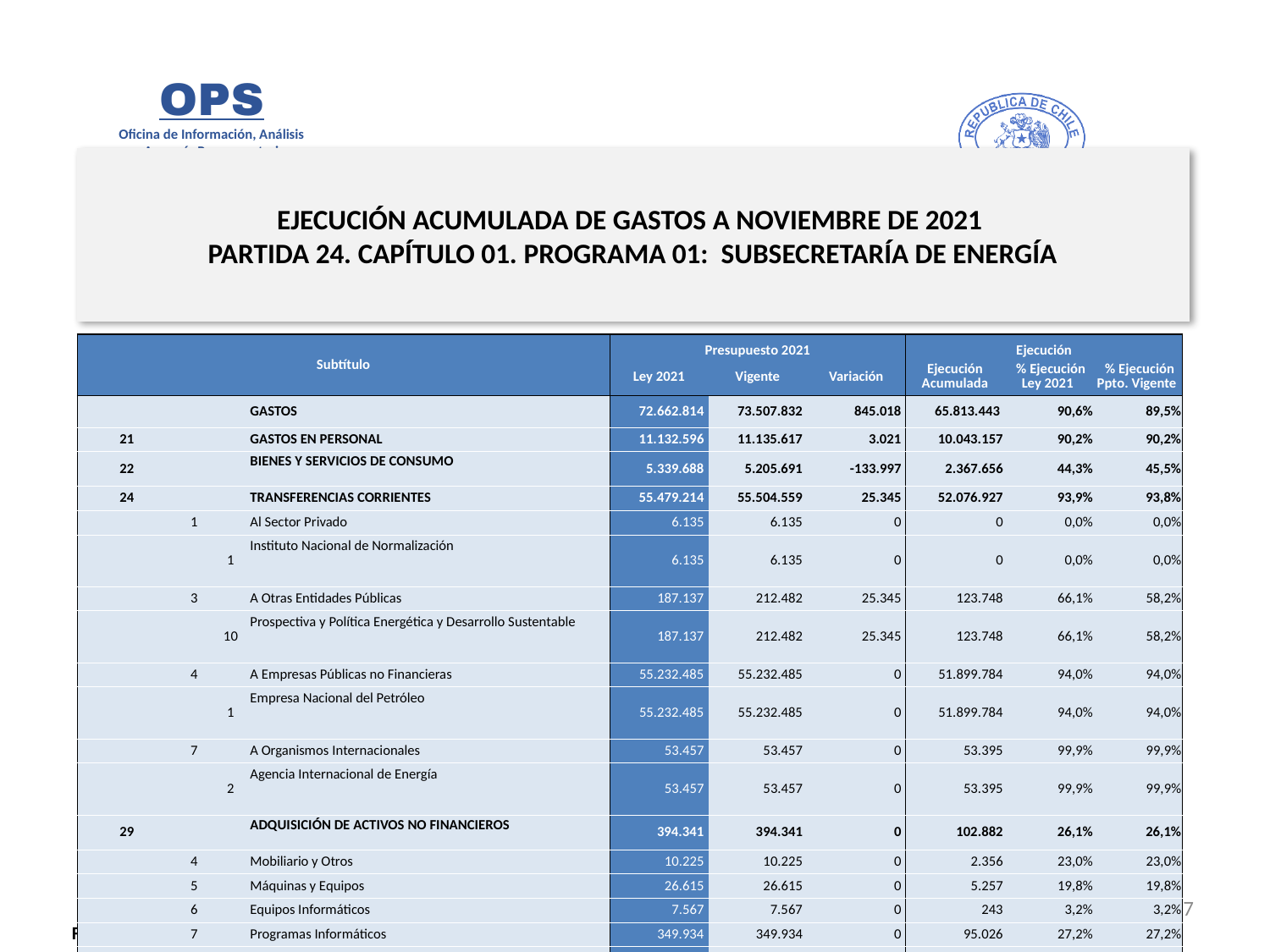

# EJECUCIÓN ACUMULADA DE GASTOS A NOVIEMBRE DE 2021 PARTIDA 24. CAPÍTULO 01. PROGRAMA 01:  SUBSECRETARÍA DE ENERGÍA
en miles de pesos de 2021
| Subtítulo |  |  |  | Presupuesto 2021 |  |  | Ejecución |  |  |
| --- | --- | --- | --- | --- | --- | --- | --- | --- | --- |
|  |  |  |  | Ley 2021 | Vigente | Variación | Ejecución Acumulada | % Ejecución Ley 2021 | % Ejecución Ppto. Vigente |
|  |  |  | GASTOS | 72.662.814 | 73.507.832 | 845.018 | 65.813.443 | 90,6% | 89,5% |
| 21 |  |  | GASTOS EN PERSONAL | 11.132.596 | 11.135.617 | 3.021 | 10.043.157 | 90,2% | 90,2% |
| 22 |  |  | BIENES Y SERVICIOS DE CONSUMO | 5.339.688 | 5.205.691 | -133.997 | 2.367.656 | 44,3% | 45,5% |
| 24 |  |  | TRANSFERENCIAS CORRIENTES | 55.479.214 | 55.504.559 | 25.345 | 52.076.927 | 93,9% | 93,8% |
|  | 1 |  | Al Sector Privado | 6.135 | 6.135 | 0 | 0 | 0,0% | 0,0% |
|  |  | 1 | Instituto Nacional de Normalización | 6.135 | 6.135 | 0 | 0 | 0,0% | 0,0% |
|  | 3 |  | A Otras Entidades Públicas | 187.137 | 212.482 | 25.345 | 123.748 | 66,1% | 58,2% |
|  |  | 10 | Prospectiva y Política Energética y Desarrollo Sustentable | 187.137 | 212.482 | 25.345 | 123.748 | 66,1% | 58,2% |
|  | 4 |  | A Empresas Públicas no Financieras | 55.232.485 | 55.232.485 | 0 | 51.899.784 | 94,0% | 94,0% |
|  |  | 1 | Empresa Nacional del Petróleo | 55.232.485 | 55.232.485 | 0 | 51.899.784 | 94,0% | 94,0% |
|  | 7 |  | A Organismos Internacionales | 53.457 | 53.457 | 0 | 53.395 | 99,9% | 99,9% |
|  |  | 2 | Agencia Internacional de Energía | 53.457 | 53.457 | 0 | 53.395 | 99,9% | 99,9% |
| 29 |  |  | ADQUISICIÓN DE ACTIVOS NO FINANCIEROS | 394.341 | 394.341 | 0 | 102.882 | 26,1% | 26,1% |
|  | 4 |  | Mobiliario y Otros | 10.225 | 10.225 | 0 | 2.356 | 23,0% | 23,0% |
|  | 5 |  | Máquinas y Equipos | 26.615 | 26.615 | 0 | 5.257 | 19,8% | 19,8% |
|  | 6 |  | Equipos Informáticos | 7.567 | 7.567 | 0 | 243 | 3,2% | 3,2% |
|  | 7 |  | Programas Informáticos | 349.934 | 349.934 | 0 | 95.026 | 27,2% | 27,2% |
| 34 |  |  | SERVICIO DE LA DEUDA | 316.975 | 1.267.624 | 950.649 | 1.222.821 | 385,8% | 96,5% |
|  | 1 |  | Amortización Deuda Interna | 303.496 | 303.496 | 0 | 262.122 | 86,4% | 86,4% |
|  | 3 |  | Intereses Deuda Interna | 13.479 | 13.479 | 0 | 11.641 | 86,4% | 86,4% |
|  | 7 |  | Deuda Flotante | 0 | 950.649 | 950.649 | 949.058 | - | 99,8% |
7
Fuente: Elaboración propia en base  a Informes de ejecución presupuestaria mensual de DIPRES